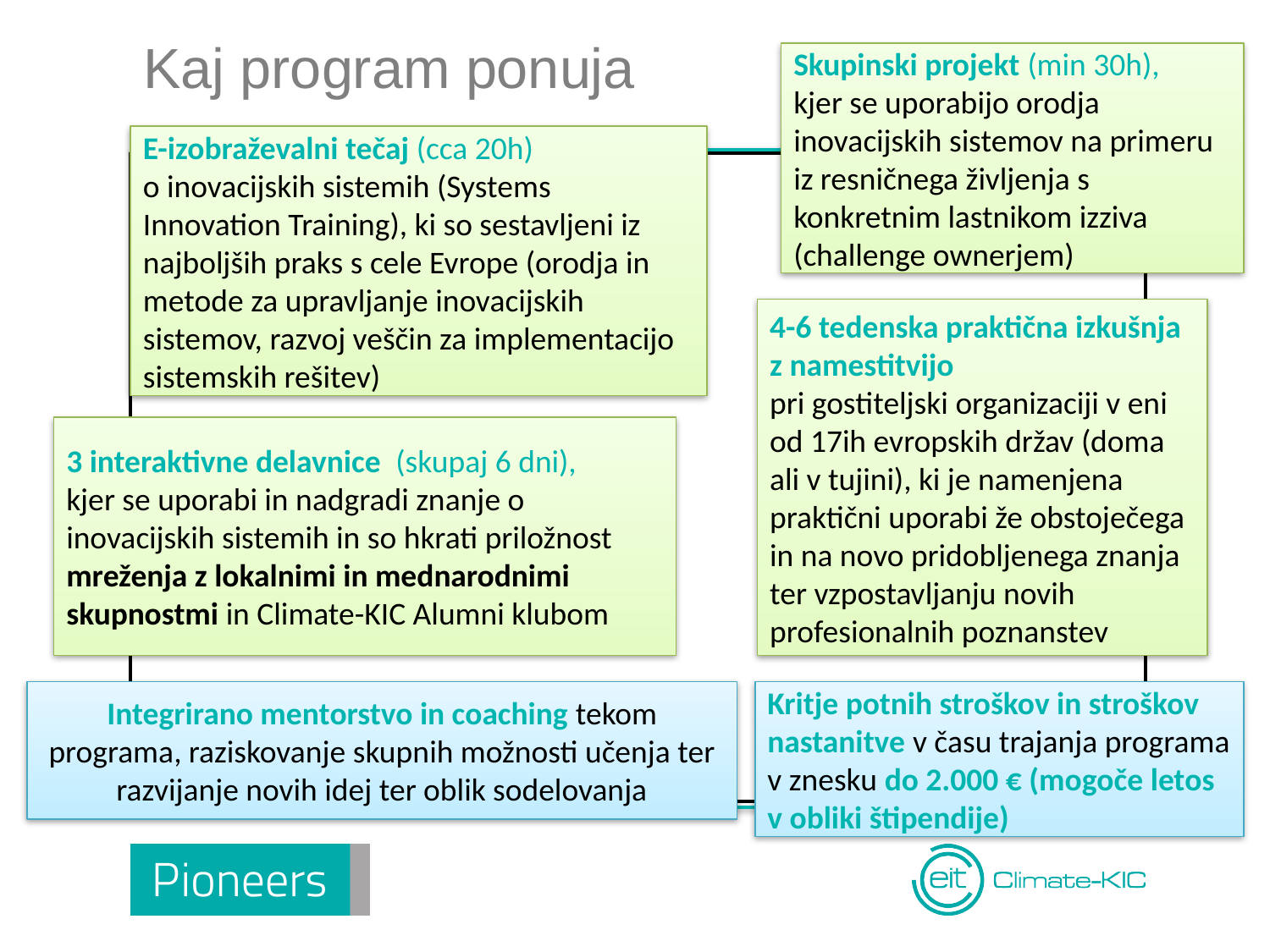

Kaj program ponuja
Skupinski projekt (min 30h),
kjer se uporabijo orodja inovacijskih sistemov na primeru iz resničnega življenja s konkretnim lastnikom izziva (challenge ownerjem)
E-izobraževalni tečaj (cca 20h)
o inovacijskih sistemih (Systems Innovation Training), ki so sestavljeni iz najboljših praks s cele Evrope (orodja in metode za upravljanje inovacijskih sistemov, razvoj veščin za implementacijo sistemskih rešitev)

4-6 tedenska praktična izkušnja z namestitvijo
pri gostiteljski organizaciji v eni od 17ih evropskih držav (doma ali v tujini), ki je namenjena praktični uporabi že obstoječega in na novo pridobljenega znanja ter vzpostavljanju novih profesionalnih poznanstev
3 interaktivne delavnice  (skupaj 6 dni),
kjer se uporabi in nadgradi znanje o inovacijskih sistemih in so hkrati priložnost mreženja z lokalnimi in mednarodnimi skupnostmi in Climate-KIC Alumni klubom
Integrirano mentorstvo in coaching tekom programa, raziskovanje skupnih možnosti učenja ter razvijanje novih idej ter oblik sodelovanja
Kritje potnih stroškov in stroškov nastanitve v času trajanja programa v znesku do 2.000 € (mogoče letos v obliki štipendije)